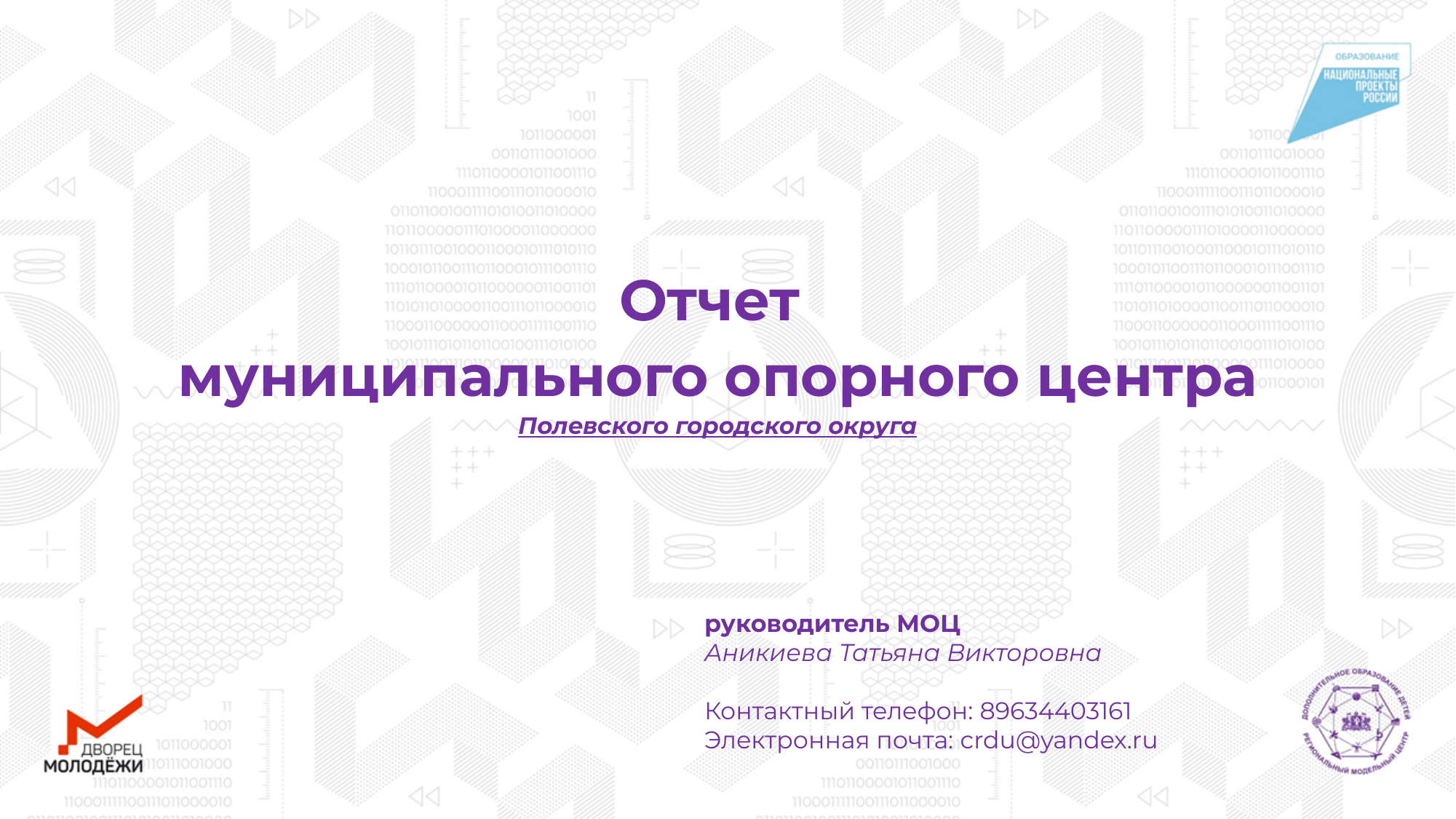

Отчет
муниципального опорного центра
Полевского городского округа
руководитель МОЦ
Аникиева Татьяна Викторовна

Контактный телефон: 89634403161
Электронная почта: crdu@yandex.ru